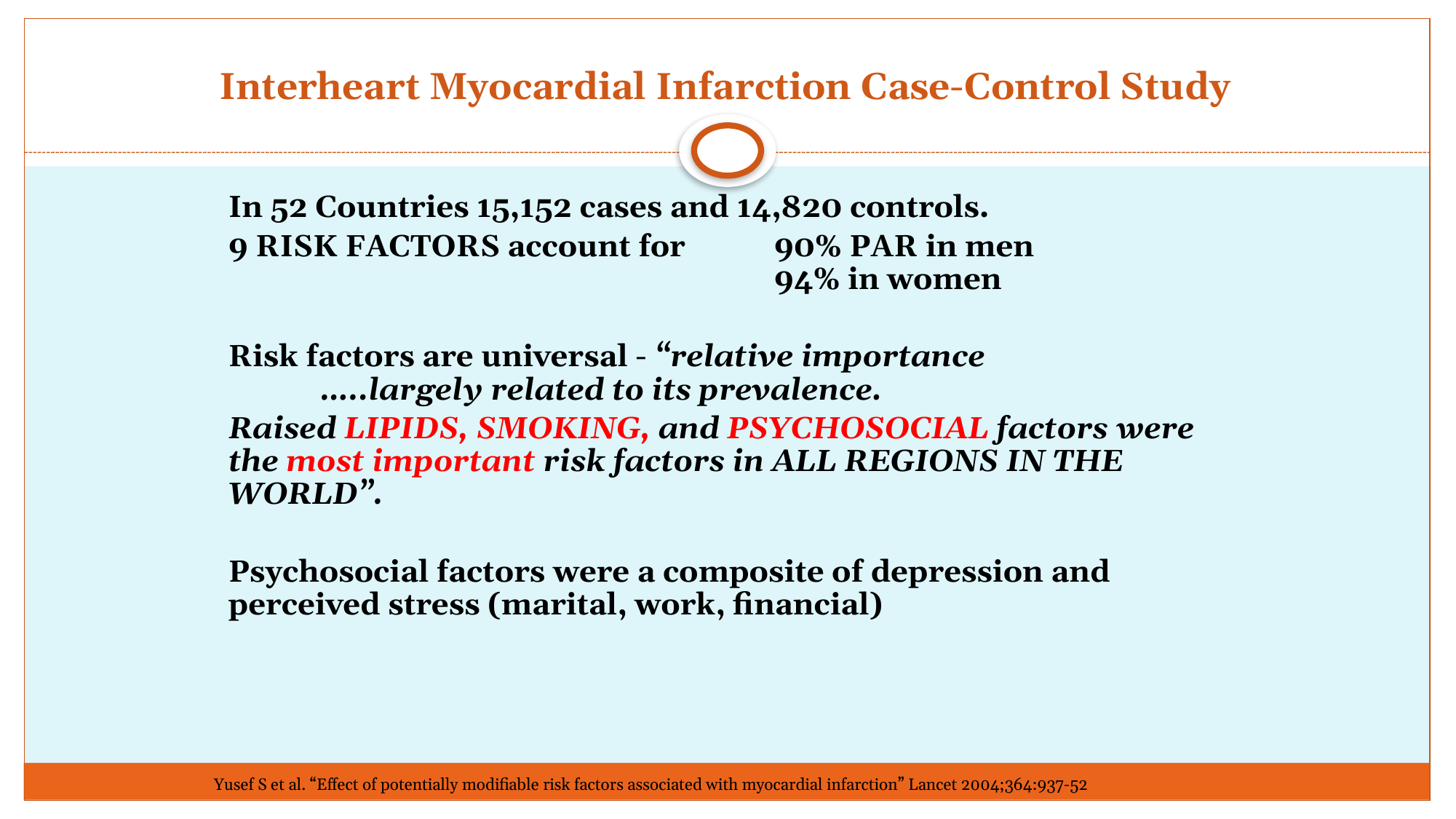

# Interheart Myocardial Infarction Case-Control Study
In 52 Countries 15,152 cases and 14,820 controls.
9 RISK FACTORS account for	90% PAR in men
	94% in women

Risk factors are universal - “relative importance                                           …..largely related to its prevalence.
Raised LIPIDS, SMOKING, and PSYCHOSOCIAL factors were the most important risk factors in ALL REGIONS IN THE WORLD”.

Psychosocial factors were a composite of depression and perceived stress (marital, work, financial)
Yusef S et al. “Effect of potentially modifiable risk factors associated with myocardial infarction” Lancet 2004;364:937-52